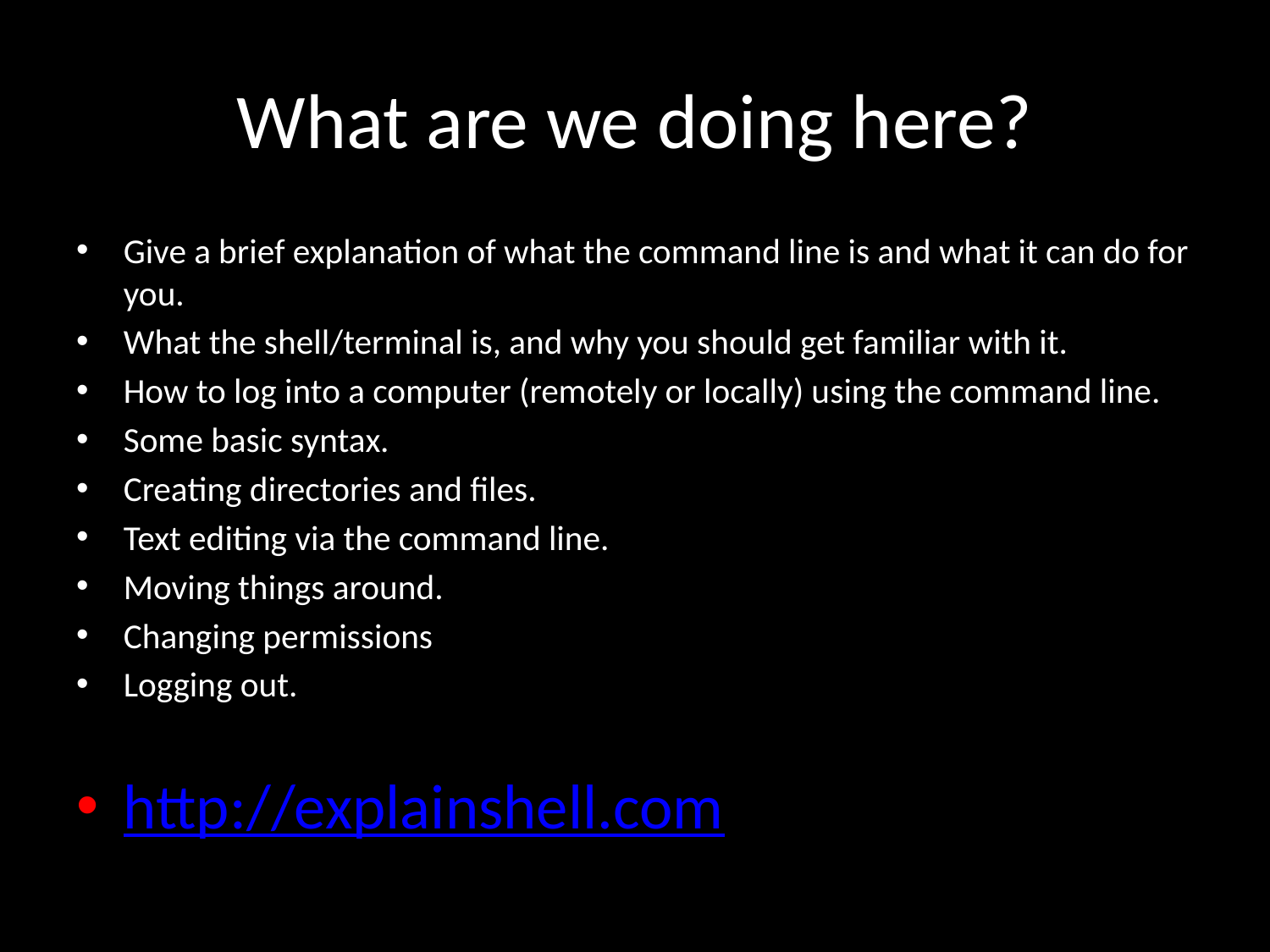

# What are we doing here?
Give a brief explanation of what the command line is and what it can do for you.
What the shell/terminal is, and why you should get familiar with it.
How to log into a computer (remotely or locally) using the command line.
Some basic syntax.
Creating directories and files.
Text editing via the command line.
Moving things around.
Changing permissions
Logging out.

http://explainshell.com